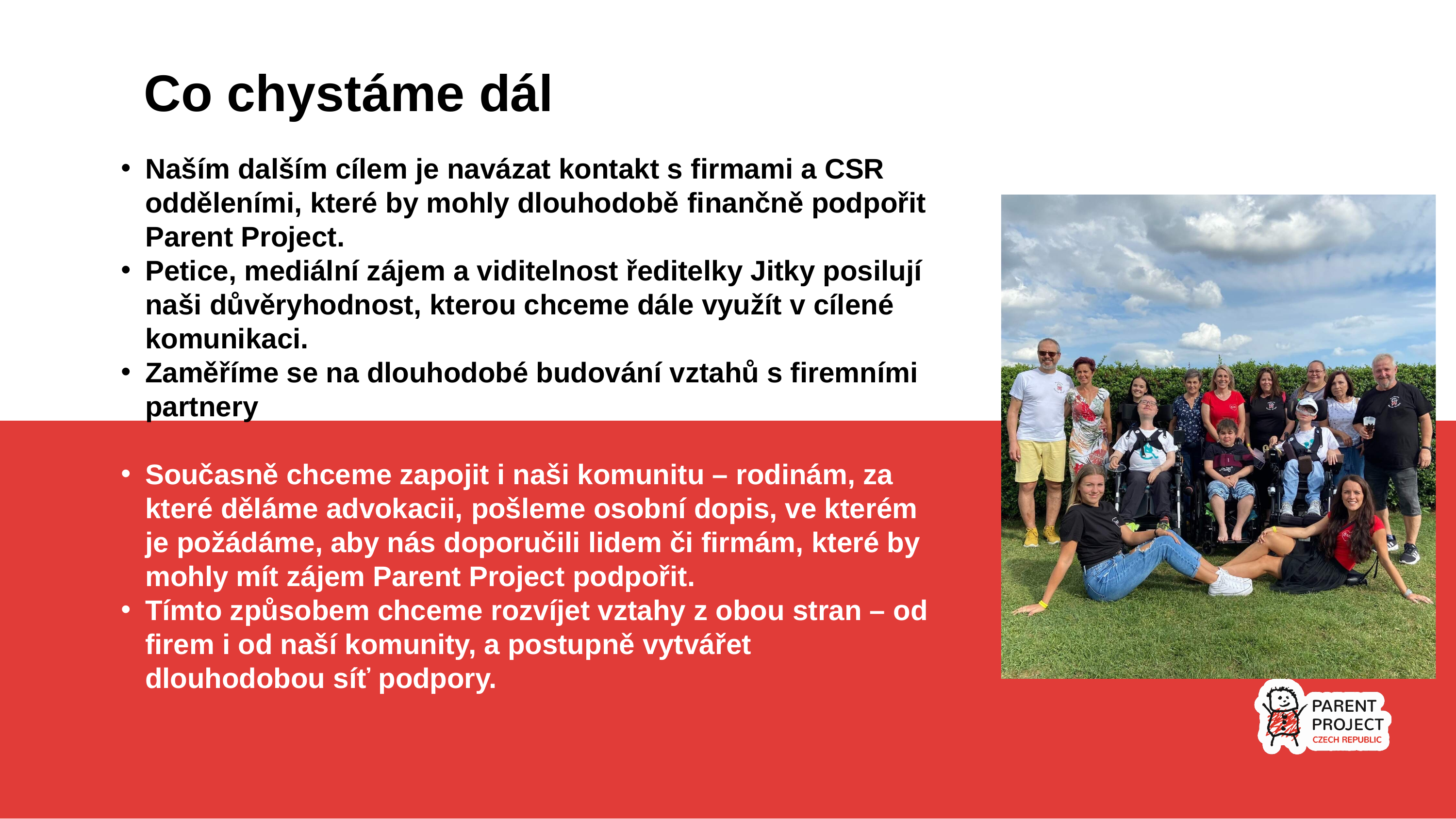

Co chystáme dál
Naším dalším cílem je navázat kontakt s firmami a CSR odděleními, které by mohly dlouhodobě finančně podpořit Parent Project.
Petice, mediální zájem a viditelnost ředitelky Jitky posilují naši důvěryhodnost, kterou chceme dále využít v cílené komunikaci.
Zaměříme se na dlouhodobé budování vztahů s firemními partnery

Současně chceme zapojit i naši komunitu – rodinám, za které děláme advokacii, pošleme osobní dopis, ve kterém je požádáme, aby nás doporučili lidem či firmám, které by mohly mít zájem Parent Project podpořit.
Tímto způsobem chceme rozvíjet vztahy z obou stran – od firem i od naší komunity, a postupně vytvářet dlouhodobou síť podpory.